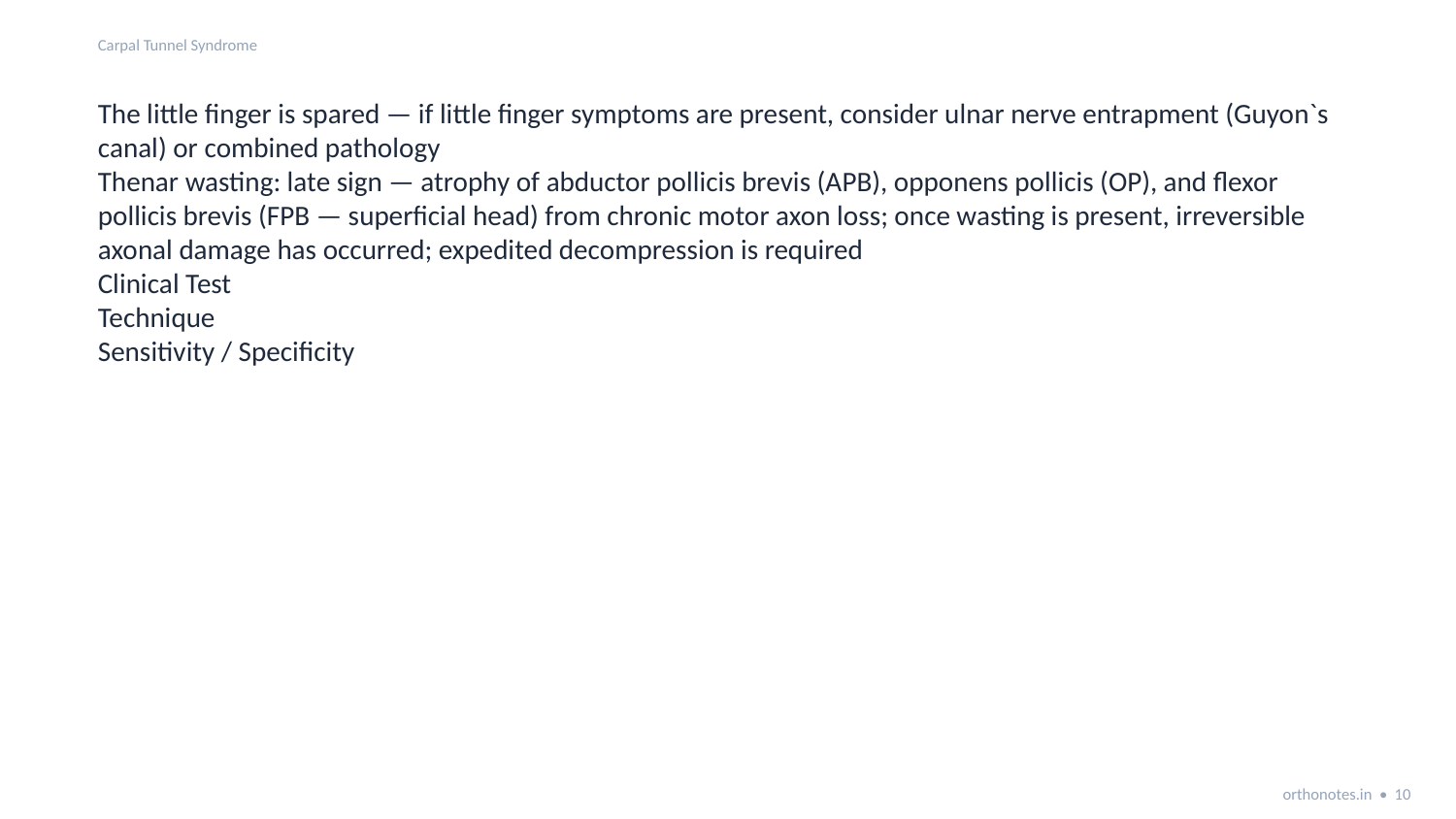

Carpal Tunnel Syndrome
The little finger is spared — if little finger symptoms are present, consider ulnar nerve entrapment (Guyon`s canal) or combined pathology
Thenar wasting: late sign — atrophy of abductor pollicis brevis (APB), opponens pollicis (OP), and flexor pollicis brevis (FPB — superficial head) from chronic motor axon loss; once wasting is present, irreversible axonal damage has occurred; expedited decompression is required
Clinical Test
Technique
Sensitivity / Specificity
orthonotes.in  •  10